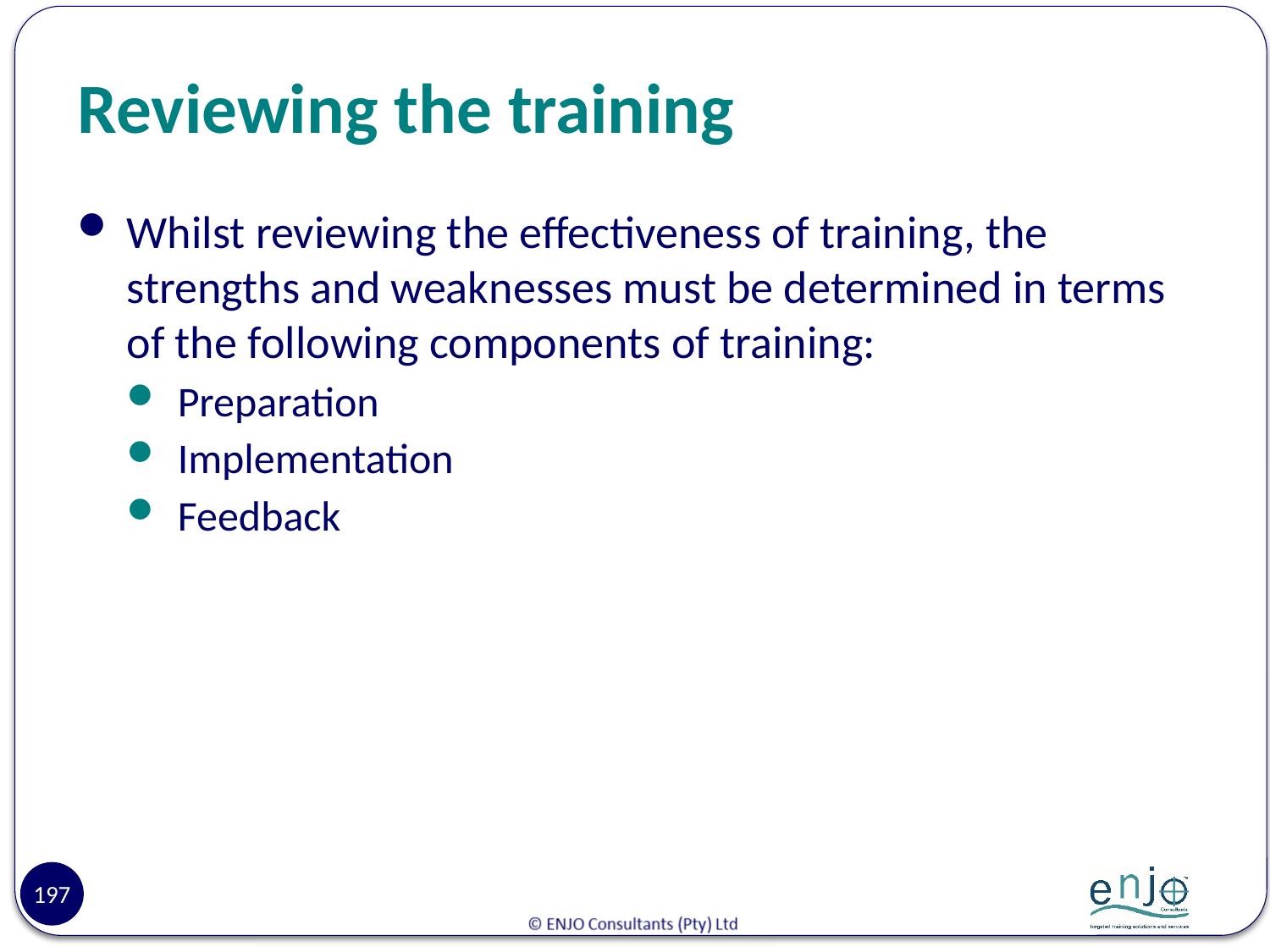

# Reviewing the training
Whilst reviewing the effectiveness of training, the strengths and weaknesses must be determined in terms of the following components of training:
Preparation
Implementation
Feedback

197